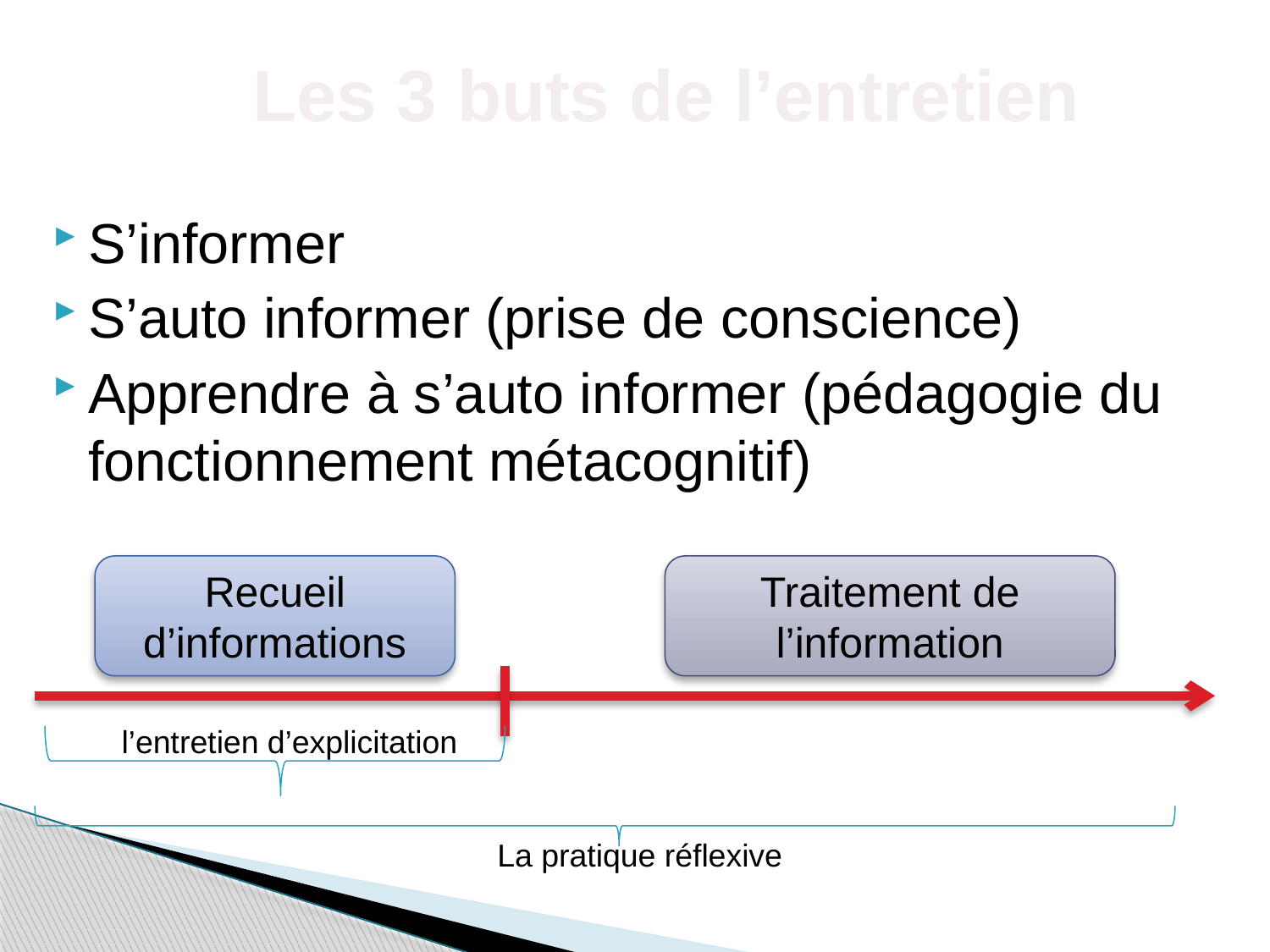

# Les 3 buts de l’entretien
S’informer
S’auto informer (prise de conscience)
Apprendre à s’auto informer (pédagogie du fonctionnement métacognitif)

Recueil d’informations
Traitement de l’information
 l’entretien d’explicitation
La pratique réflexive